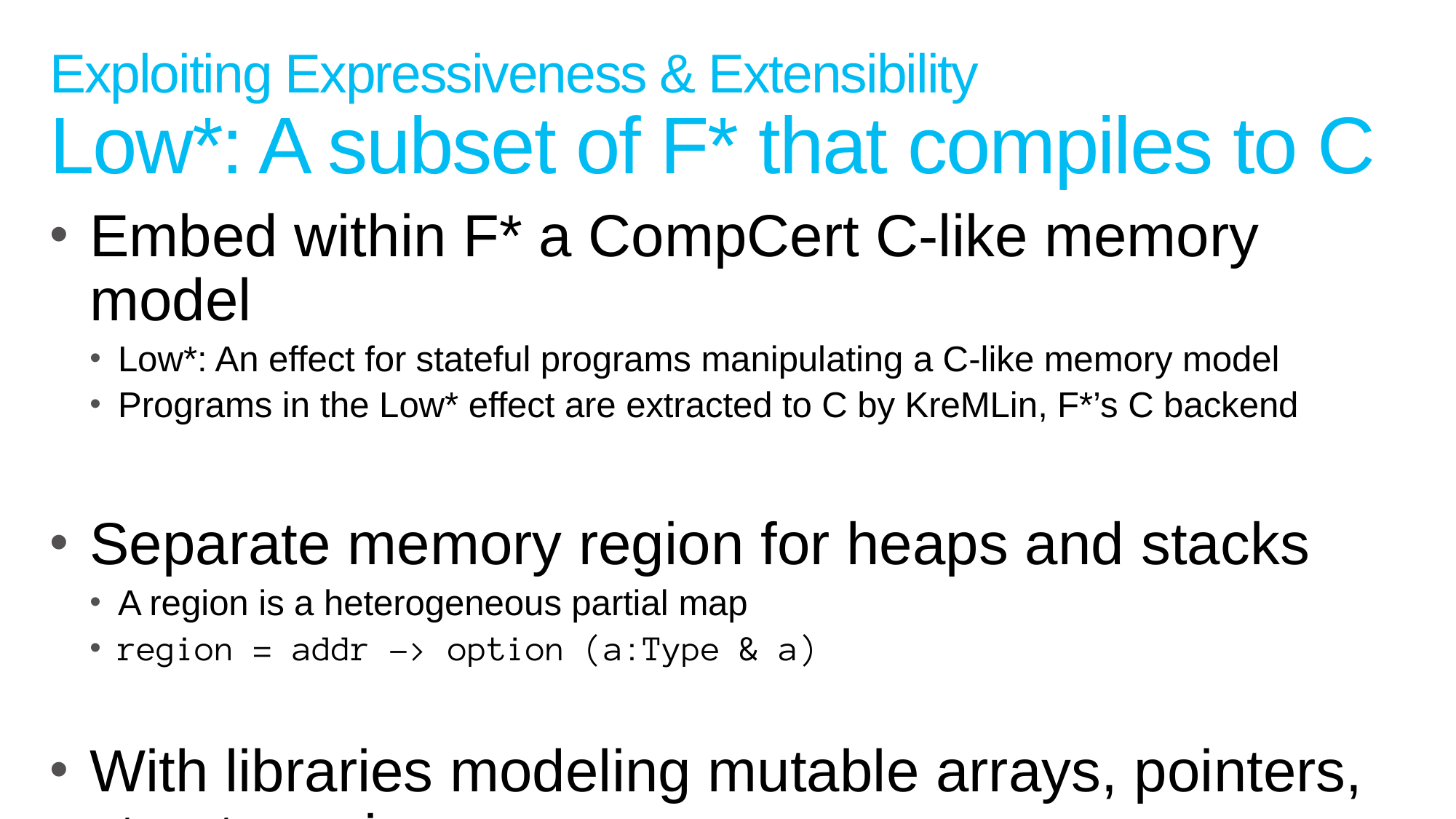

# Exploiting Expressiveness & Extensibility Low*: A subset of F* that compiles to C
Embed within F* a CompCert C-like memory model
Low*: An effect for stateful programs manipulating a C-like memory model
Programs in the Low* effect are extracted to C by KreMLin, F*’s C backend

Separate memory region for heaps and stacks
A region is a heterogeneous partial map
region = addr -> option (a:Type & a)

With libraries modeling mutable arrays, pointers, structs, unions